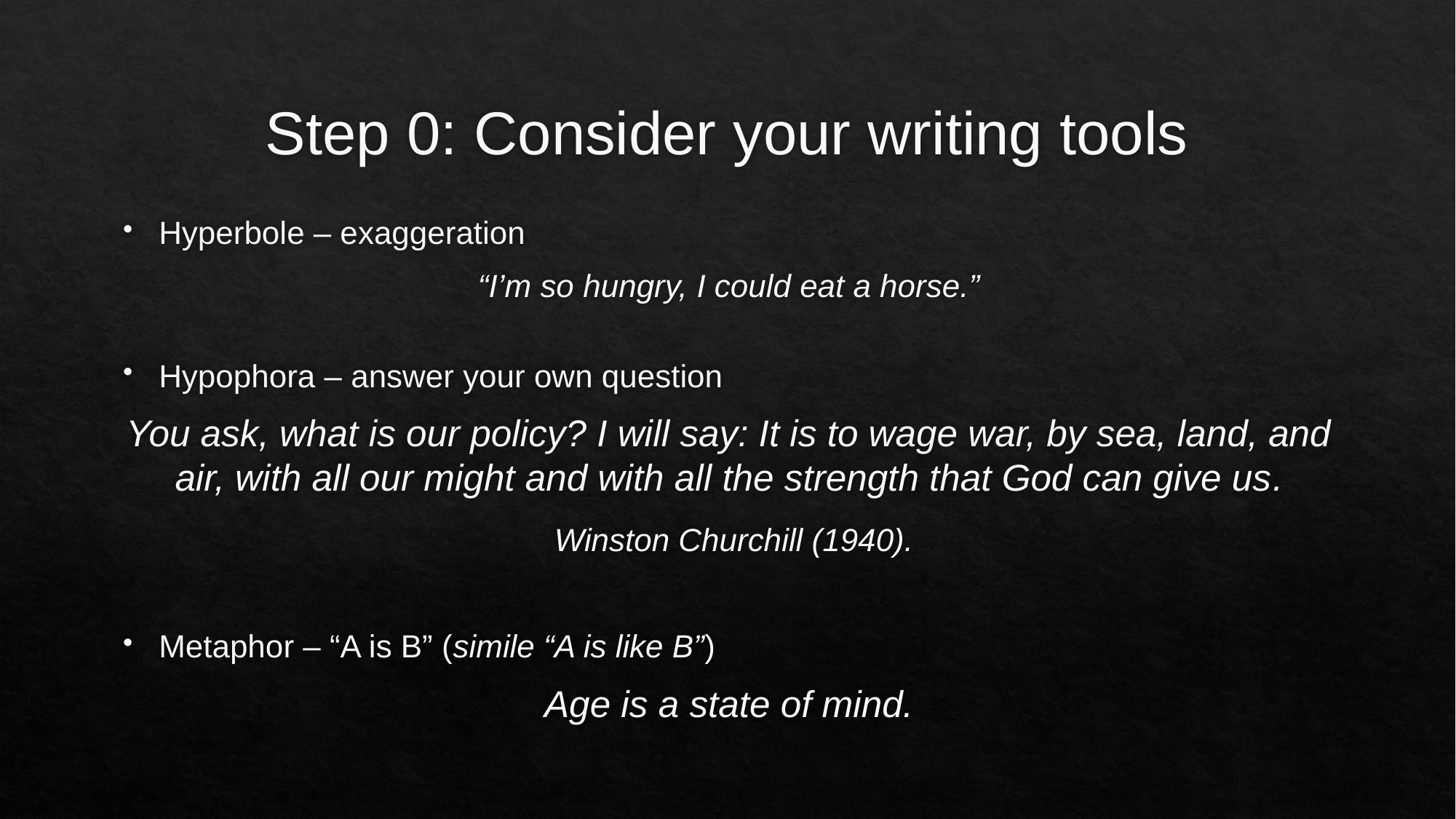

# Step 0: Consider your writing tools
Hyperbole – exaggeration
“I’m so hungry, I could eat a horse.”

Hypophora – answer your own question
You ask, what is our policy? I will say: It is to wage war, by sea, land, and air, with all our might and with all the strength that God can give us.
 Winston Churchill (1940).

Metaphor – “A is B” (simile “A is like B”)
Age is a state of mind.